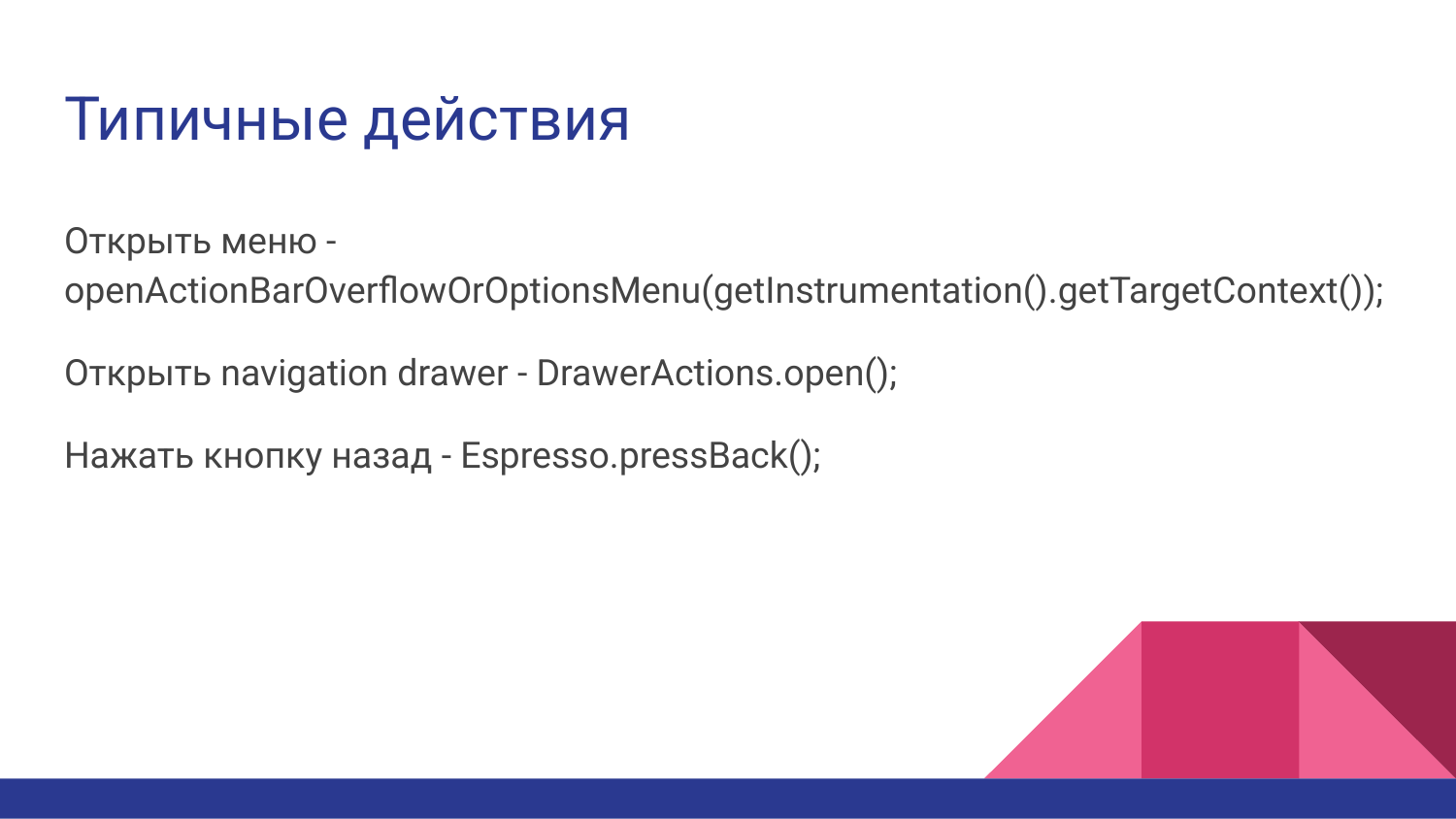

# Типичные действия
Открыть меню - openActionBarOverflowOrOptionsMenu(getInstrumentation().getTargetContext());
Открыть navigation drawer - DrawerActions.open();
Нажать кнопку назад - Espresso.pressBack();